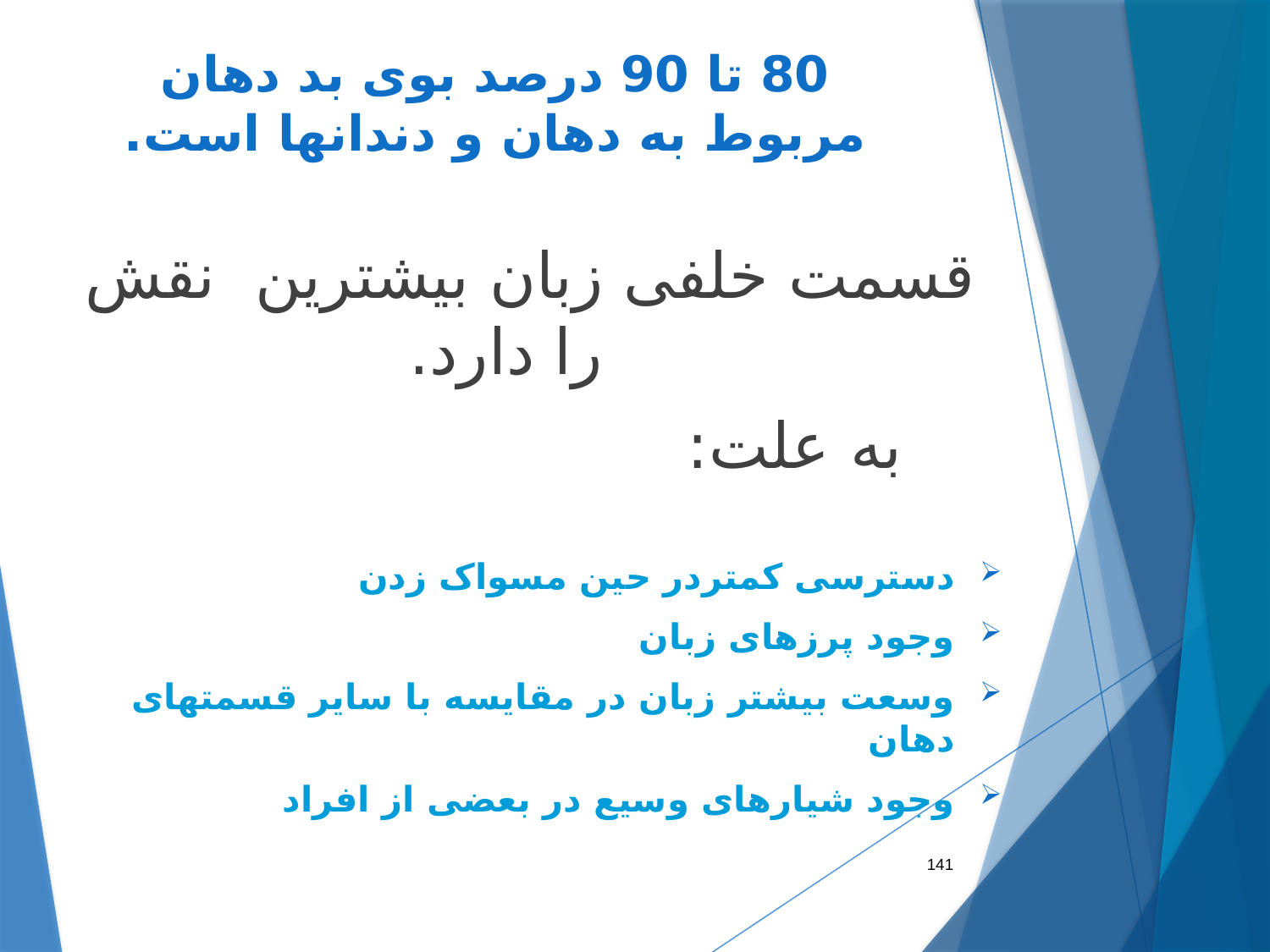

# 80 تا 90 درصد بوی بد دهان مربوط به دهان و دندانها است.
قسمت خلفی زبان بیشترین  نقش را دارد.
     به علت:

دسترسی کمتردر حین مسواک زدن
وجود پرزهای زبان
وسعت بیشتر زبان در مقایسه با سایر قسمتهای دهان
وجود شیارهای وسیع در بعضی از افراد
141